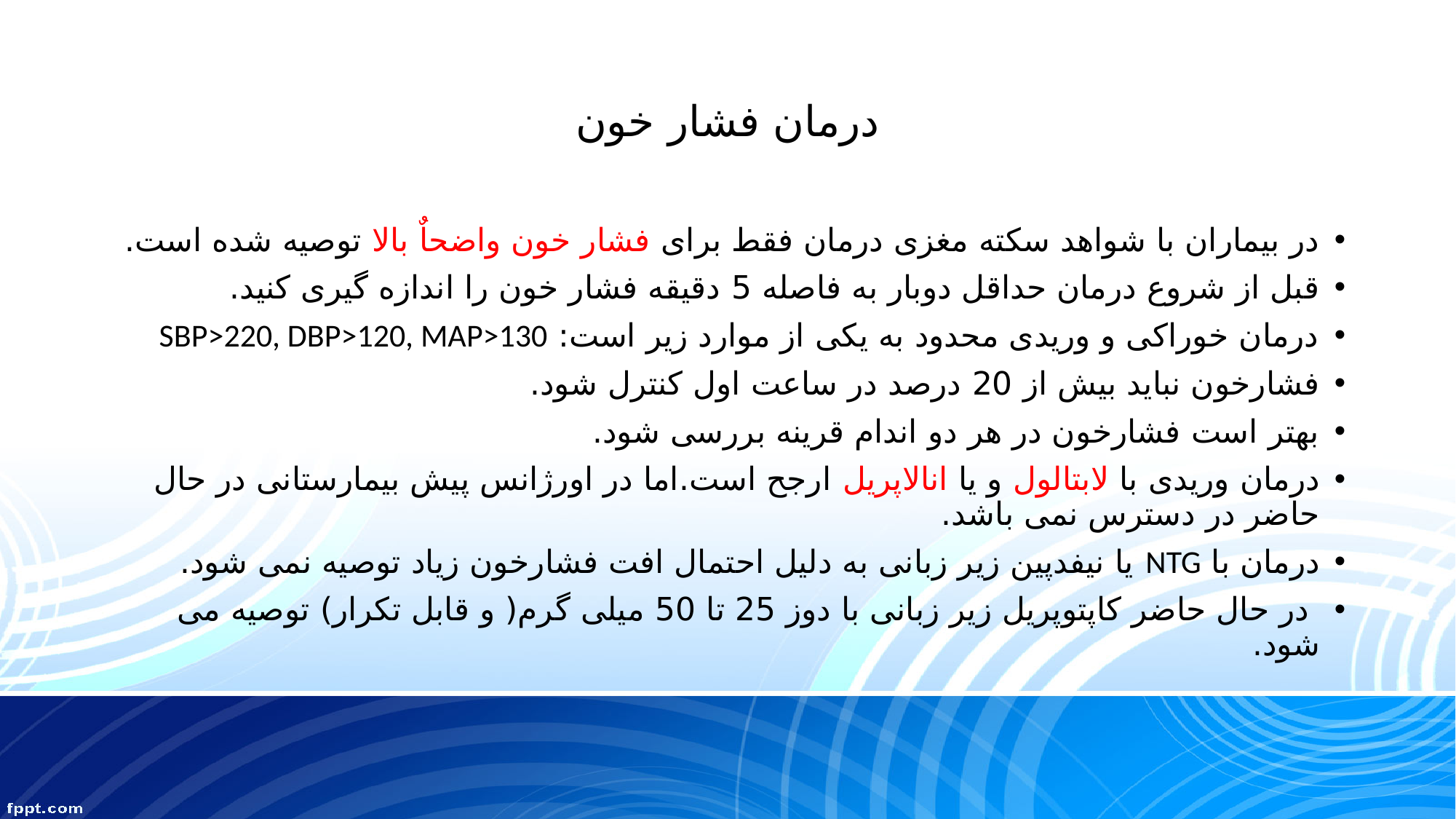

# درمان فشار خون
در بیماران با شواهد سکته مغزی درمان فقط برای فشار خون واضحاٌ بالا توصیه شده است.
قبل از شروع درمان حداقل دوبار به فاصله 5 دقیقه فشار خون را اندازه گیری کنید.
درمان خوراکی و وریدی محدود به یکی از موارد زیر است: SBP>220, DBP>120, MAP>130
فشارخون نباید بیش از 20 درصد در ساعت اول کنترل شود.
بهتر است فشارخون در هر دو اندام قرینه بررسی شود.
درمان وریدی با لابتالول و یا انالاپریل ارجح است.اما در اورژانس پیش بیمارستانی در حال حاضر در دسترس نمی باشد.
درمان با NTG یا نیفدپین زیر زبانی به دلیل احتمال افت فشارخون زیاد توصیه نمی شود.
 در حال حاضر کاپتوپریل زیر زبانی با دوز 25 تا 50 میلی گرم( و قابل تکرار) توصیه می شود.